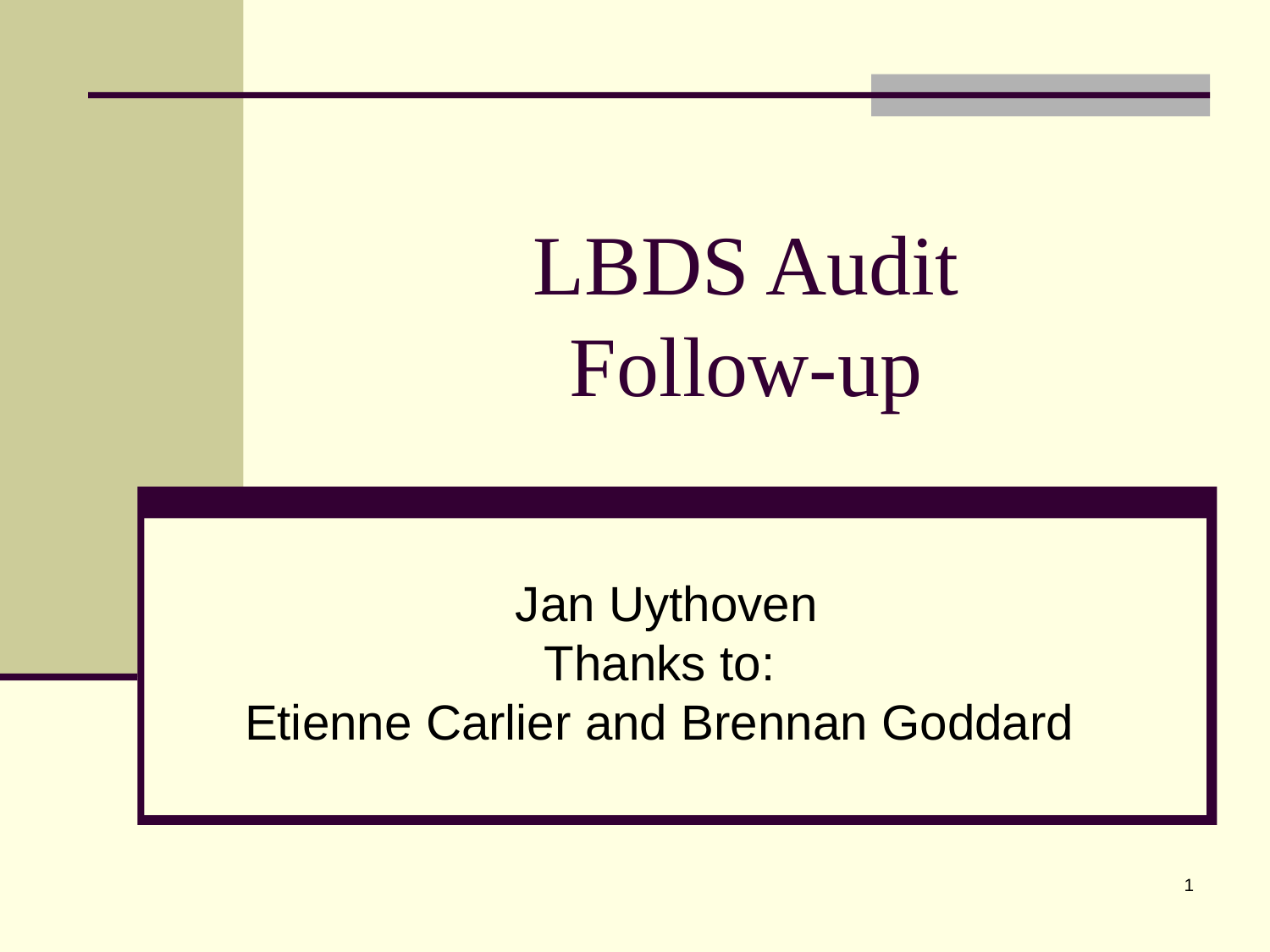

# LBDS Audit Follow-up
Jan Uythoven
Thanks to:
Etienne Carlier and Brennan Goddard

1